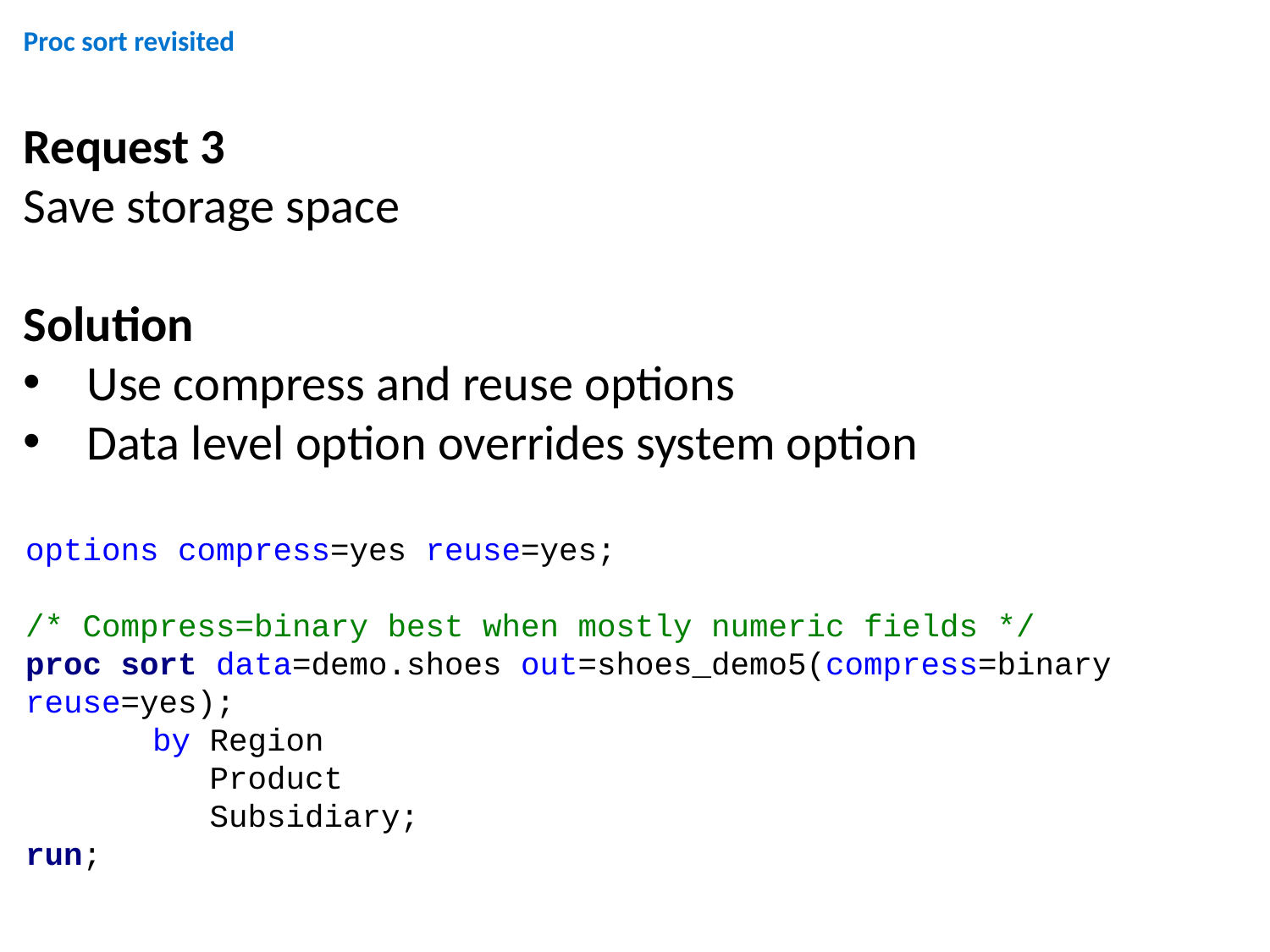

Proc sort revisited
Request 3
Save storage space

Solution
Use compress and reuse options
Data level option overrides system option
options compress=yes reuse=yes;

/* Compress=binary best when mostly numeric fields */
proc sort data=demo.shoes out=shoes_demo5(compress=binary reuse=yes);
	by Region
	   Product
	   Subsidiary;
run;